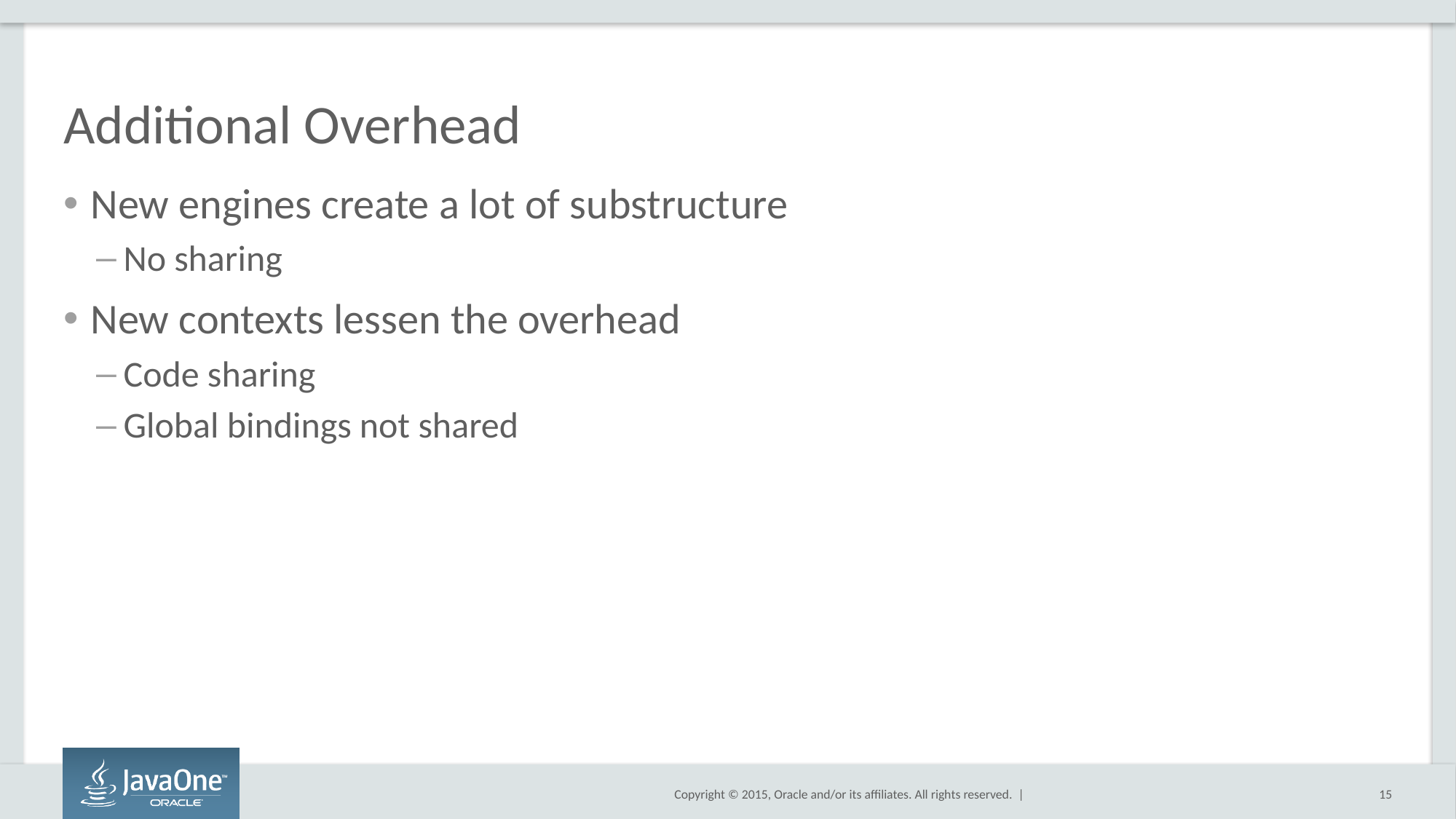

# Additional Overhead
New engines create a lot of substructure
No sharing
New contexts lessen the overhead
Code sharing
Global bindings not shared
15